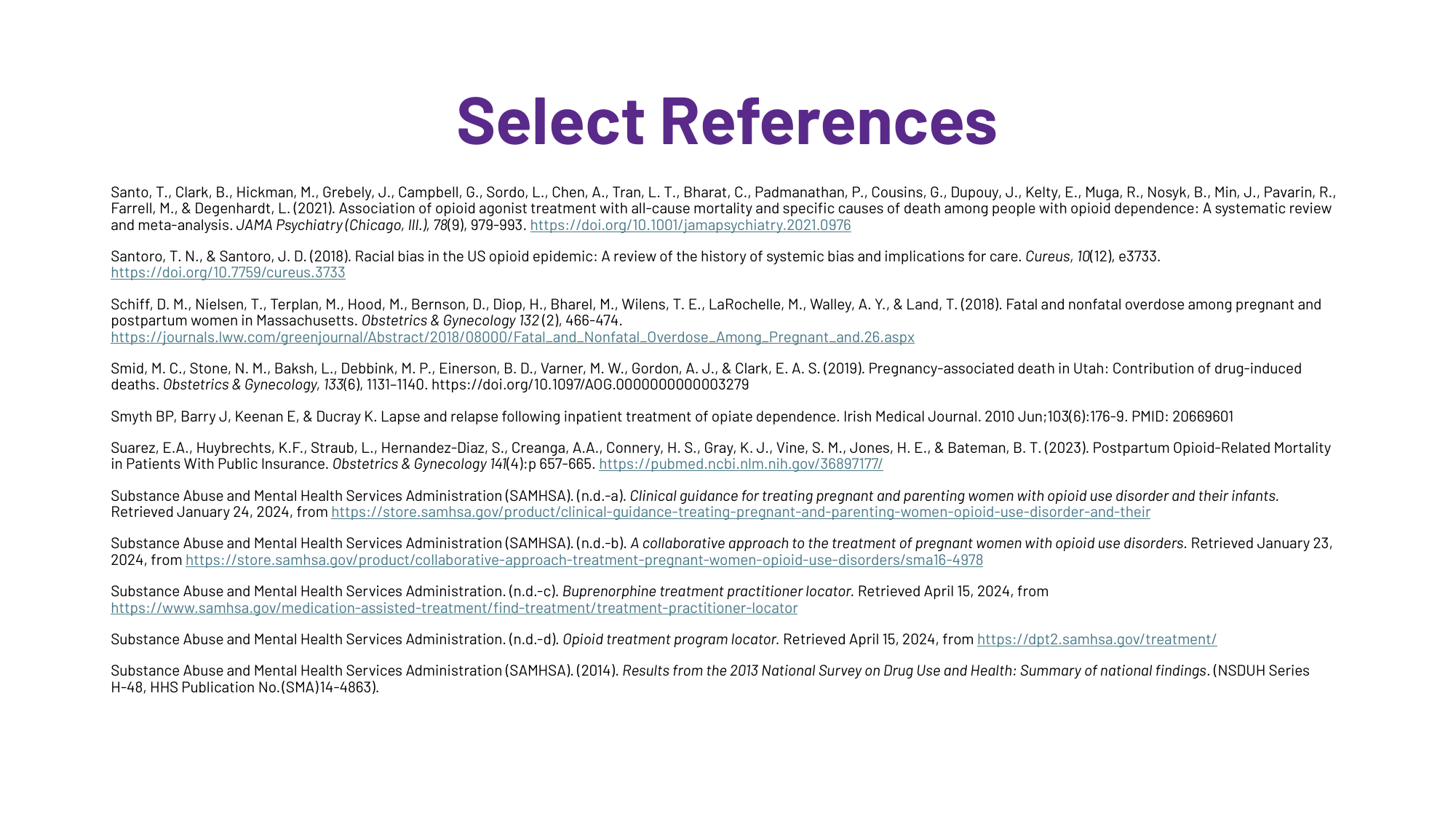

# Select References
Santo, T., Clark, B., Hickman, M., Grebely, J., Campbell, G., Sordo, L., Chen, A., Tran, L. T., Bharat, C., Padmanathan, P., Cousins, G., Dupouy, J., Kelty, E., Muga, R., Nosyk, B., Min, J., Pavarin, R., Farrell, M., & Degenhardt, L. (2021). Association of opioid agonist treatment with all-cause mortality and specific causes of death among people with opioid dependence: A systematic review and meta-analysis. JAMA Psychiatry (Chicago, Ill.), 78(9), 979-993. https://doi.org/10.1001/jamapsychiatry.2021.0976
Santoro, T. N., & Santoro, J. D. (2018). Racial bias in the US opioid epidemic: A review of the history of systemic bias and implications for care. Cureus, 10(12), e3733. https://doi.org/10.7759/cureus.3733
Schiff, D. M., Nielsen, T., Terplan, M., Hood, M., Bernson, D., Diop, H., Bharel, M., Wilens, T. E., LaRochelle, M., Walley, A. Y., & Land, T. (2018). Fatal and nonfatal overdose among pregnant and postpartum women in Massachusetts. Obstetrics & Gynecology 132 (2), 466-474. https://journals.lww.com/greenjournal/Abstract/2018/08000/Fatal_and_Nonfatal_Overdose_Among_Pregnant_and.26.aspx
Smid, M. C., Stone, N. M., Baksh, L., Debbink, M. P., Einerson, B. D., Varner, M. W., Gordon, A. J., & Clark, E. A. S. (2019). Pregnancy‑associated death in Utah: Contribution of drug‑induced deaths. Obstetrics & Gynecology, 133(6), 1131–1140. https://doi.org/10.1097/AOG.0000000000003279
Smyth BP, Barry J, Keenan E, & Ducray K. Lapse and relapse following inpatient treatment of opiate dependence. Irish Medical Journal. 2010 Jun;103(6):176-9. PMID: 20669601
Suarez, E.A., Huybrechts, K.F., Straub, L., Hernandez-Diaz, S., Creanga, A.A., Connery, H. S., Gray, K. J., Vine, S. M., Jones, H. E., & Bateman, B. T. (2023). Postpartum Opioid-Related Mortality in Patients With Public Insurance. Obstetrics & Gynecology 141(4):p 657-665. https://pubmed.ncbi.nlm.nih.gov/36897177/
Substance Abuse and Mental Health Services Administration (SAMHSA). (n.d.-a). Clinical guidance for treating pregnant and parenting women with opioid use disorder and their infants. Retrieved January 24, 2024, from https://store.samhsa.gov/product/clinical-guidance‑treating‑pregnant‑and‑parenting‑women‑opioid‑use‑disorder‑and‑their
Substance Abuse and Mental Health Services Administration (SAMHSA). (n.d.-b). A collaborative approach to the treatment of pregnant women with opioid use disorders. Retrieved January 23, 2024, from https://store.samhsa.gov/product/collaborative-approach-treatment-pregnant-women-opioid-use-disorders/sma16-4978
Substance Abuse and Mental Health Services Administration. (n.d.-c). Buprenorphine treatment practitioner locator. Retrieved April 15, 2024, from https://www.samhsa.gov/medication-assisted-treatment/find-treatment/treatment-practitioner-locator
Substance Abuse and Mental Health Services Administration. (n.d.-d). Opioid treatment program locator. Retrieved April 15, 2024, from https://dpt2.samhsa.gov/treatment/
Substance Abuse and Mental Health Services Administration (SAMHSA). (2014). Results from the 2013 National Survey on Drug Use and Health: Summary of national findings. (NSDUH Series H‑48, HHS Publication No. (SMA) 14‑4863).